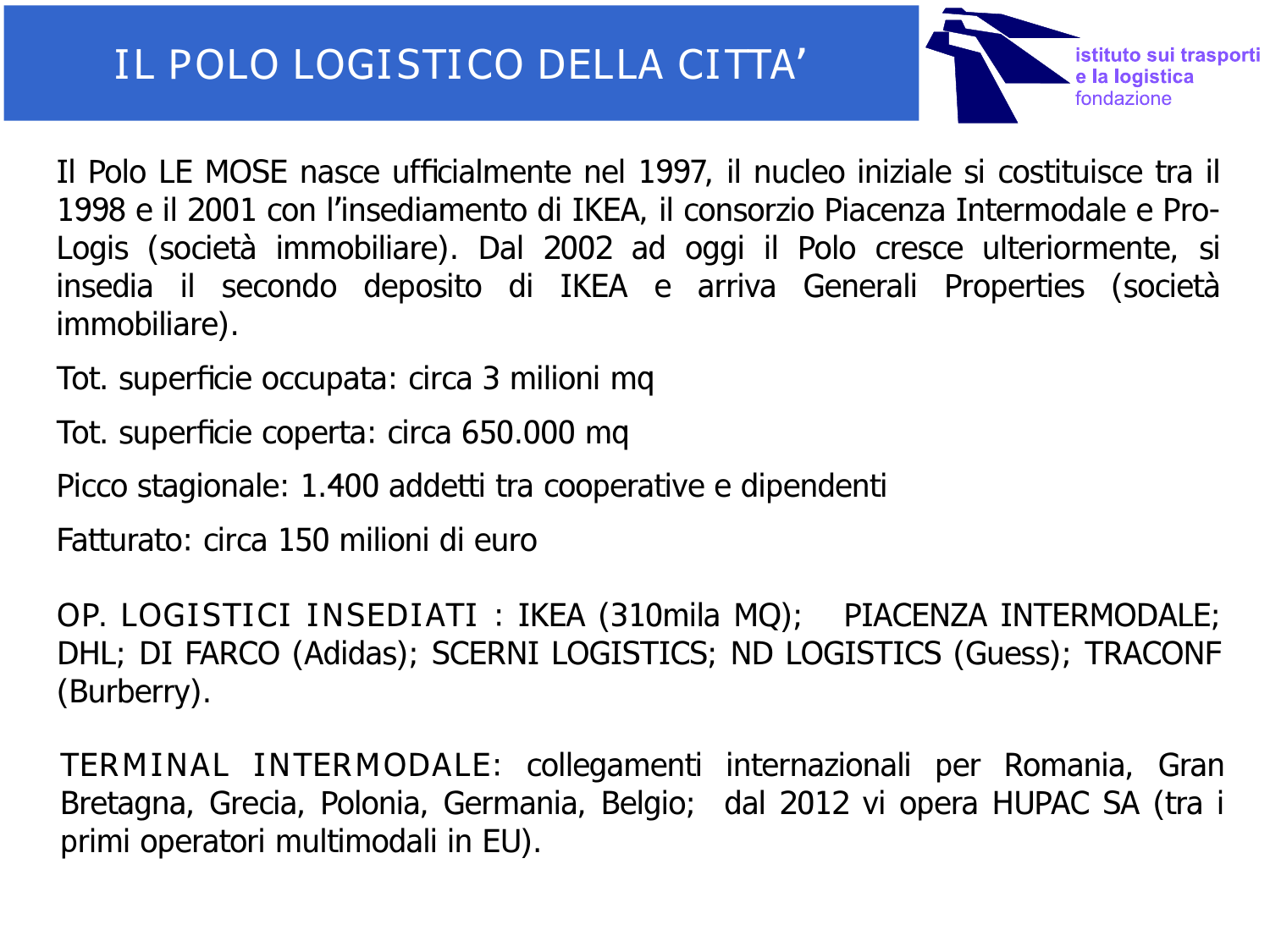

# IL POLO LOGISTICO DELLA CITTA’
Il Polo LE MOSE nasce ufficialmente nel 1997, il nucleo iniziale si costituisce tra il 1998 e il 2001 con l’insediamento di IKEA, il consorzio Piacenza Intermodale e Pro-Logis (società immobiliare). Dal 2002 ad oggi il Polo cresce ulteriormente, si insedia il secondo deposito di IKEA e arriva Generali Properties (società immobiliare).
Tot. superficie occupata: circa 3 milioni mq
Tot. superficie coperta: circa 650.000 mq
Picco stagionale: 1.400 addetti tra cooperative e dipendenti
Fatturato: circa 150 milioni di euro
OP. LOGISTICI INSEDIATI : IKEA (310mila MQ);   PIACENZA INTERMODALE; DHL; DI FARCO (Adidas); SCERNI LOGISTICS; ND LOGISTICS (Guess); TRACONF (Burberry).
TERMINAL INTERMODALE: collegamenti internazionali per Romania, Gran Bretagna, Grecia, Polonia, Germania, Belgio;  dal 2012 vi opera HUPAC SA (tra i primi operatori multimodali in EU).